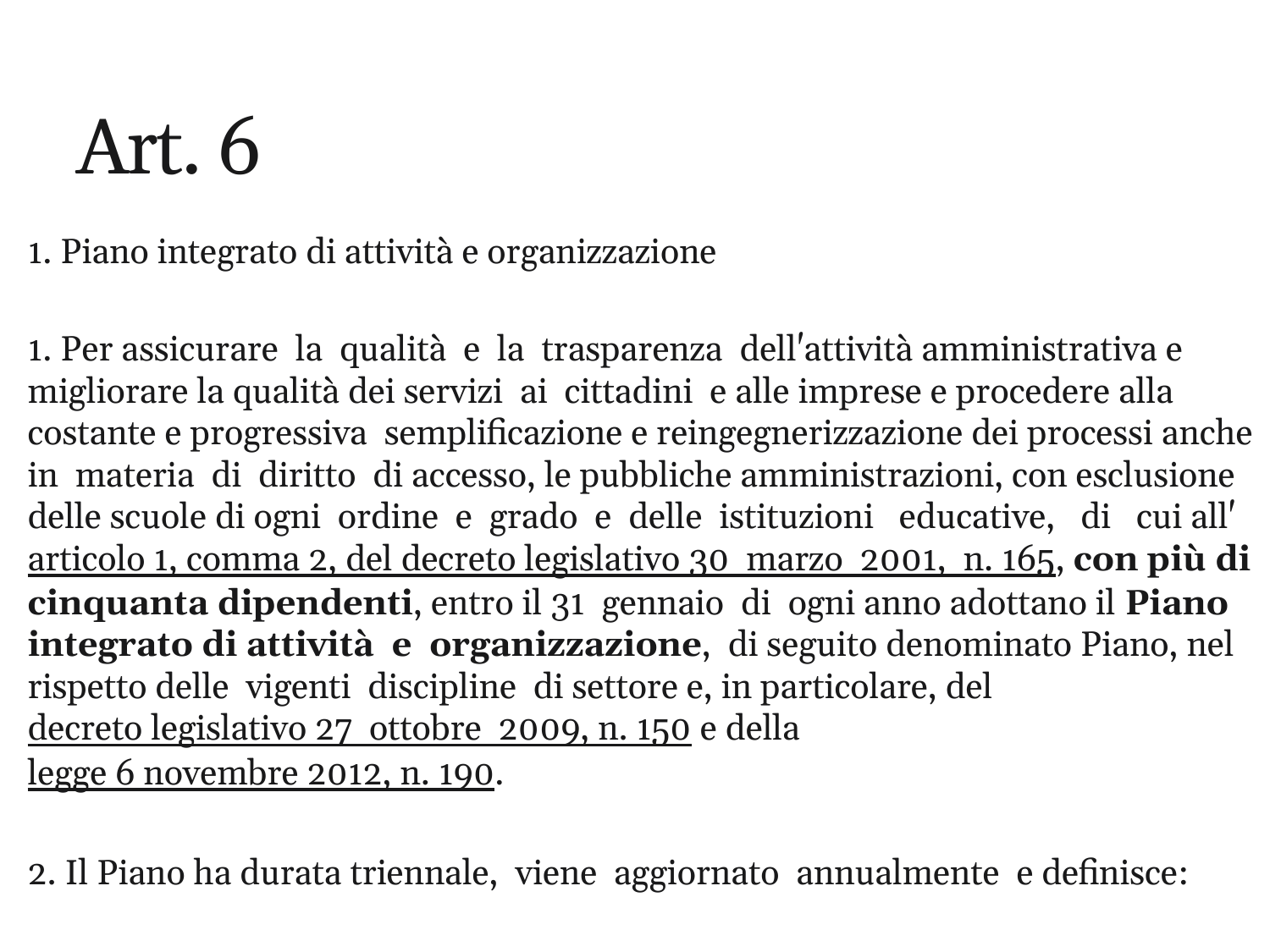

50
# Art. 6
1. Piano integrato di attività e organizzazione

1. Per assicurare  la  qualità  e  la  trasparenza  dell'attività amministrativa e migliorare la qualità dei servizi  ai  cittadini  e alle imprese e procedere alla costante e progressiva  semplificazione e reingegnerizzazione dei processi anche in  materia  di  diritto  di accesso, le pubbliche amministrazioni, con esclusione delle scuole di ogni  ordine  e  grado  e  delle  istituzioni   educative,   di   cui all'articolo 1, comma 2, del decreto legislativo 30  marzo  2001,  n. 165, con più di cinquanta dipendenti, entro il 31  gennaio  di  ogni anno adottano il Piano integrato di attività  e  organizzazione,  di seguito denominato Piano, nel rispetto delle  vigenti  discipline  di settore e, in particolare, del decreto legislativo 27  ottobre  2009, n. 150 e della legge 6 novembre 2012, n. 190.

2. Il Piano ha durata triennale,  viene  aggiornato  annualmente  e definisce: